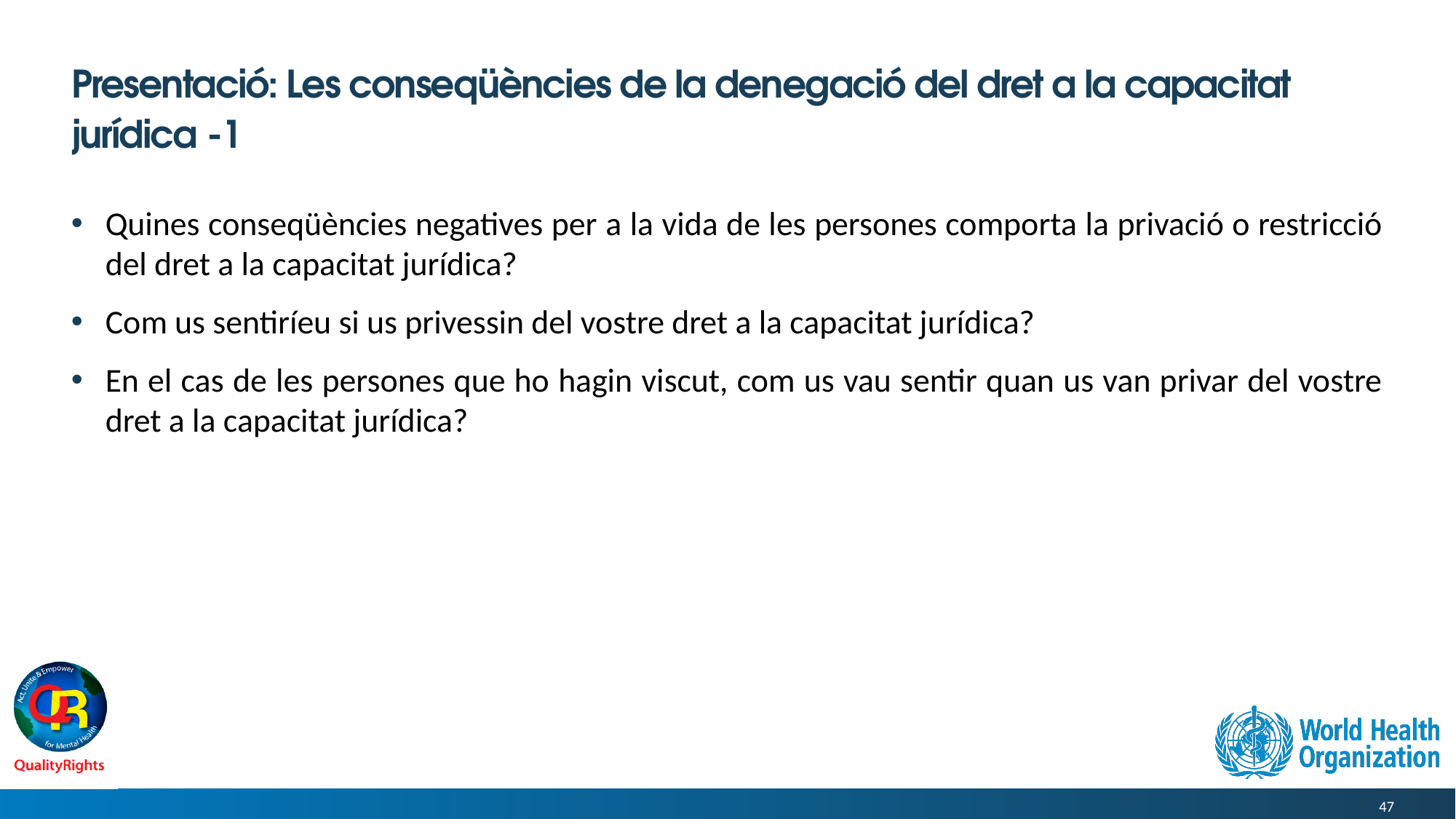

# Presentació: Les conseqüències de la denegació del dret a la capacitat jurídica -1
Quines conseqüències negatives per a la vida de les persones comporta la privació o restricció del dret a la capacitat jurídica?
Com us sentiríeu si us privessin del vostre dret a la capacitat jurídica?
En el cas de les persones que ho hagin viscut, com us vau sentir quan us van privar del vostre dret a la capacitat jurídica?